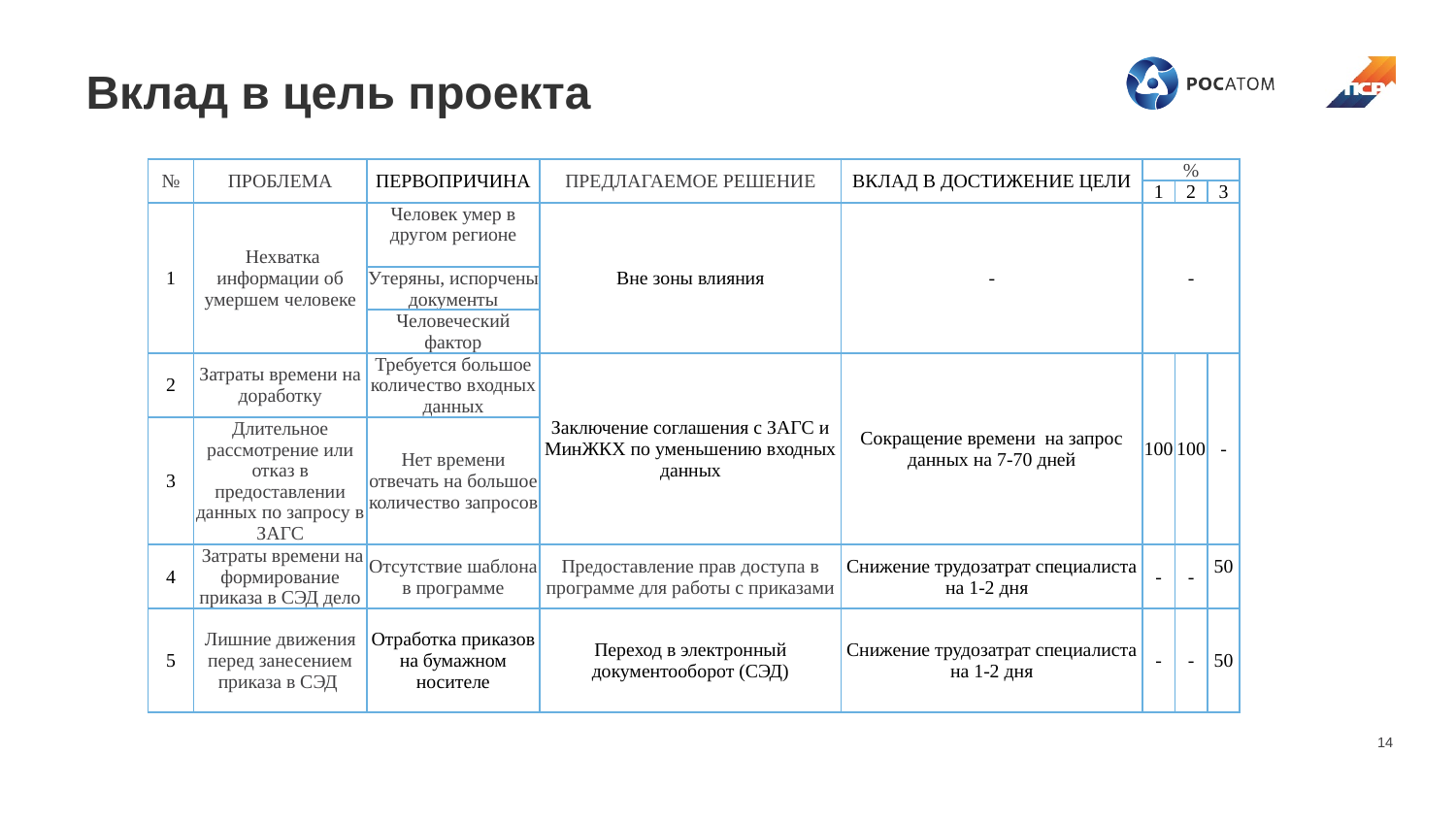

# Вклад в цель проекта
| № | ПРОБЛЕМА | ПЕРВОПРИЧИНА | ПРЕДЛАГАЕМОЕ РЕШЕНИЕ | ВКЛАД В ДОСТИЖЕНИЕ ЦЕЛИ | % |  |  |
| --- | --- | --- | --- | --- | --- | --- | --- |
|  |  |  |  |  | 1 | 2 | 3 |
| 1 | Нехватка информации об умершем человеке | Человек умер в другом регионе | Вне зоны влияния | - | - |  |  |
|  |  | Утеряны, испорчены документы |  |  |  |  |  |
|  |  | Человеческий фактор |  |  |  |  |  |
| 2 | Затраты времени на доработку | Требуется большое количество входных данных | Заключение соглашения с ЗАГС и МинЖКХ по уменьшению входных данных | Сокращение времени на запрос данных на 7-70 дней | 100 | 100 | - |
| 3 | Длительное рассмотрение или отказ в предоставлении данных по запросу в ЗАГС | Нет времени отвечать на большое количество запросов |  |  |  |  |  |
| 4 | Затраты времени на формирование приказа в СЭД дело | Отсутствие шаблона в программе | Предоставление прав доступа в программе для работы с приказами | Снижение трудозатрат специалиста на 1-2 дня | - | - | 50 |
| 5 | Лишние движения перед занесением приказа в СЭД | Отработка приказов на бумажном носителе | Переход в электронный документооборот (СЭД) | Снижение трудозатрат специалиста на 1-2 дня | - | - | 50 |